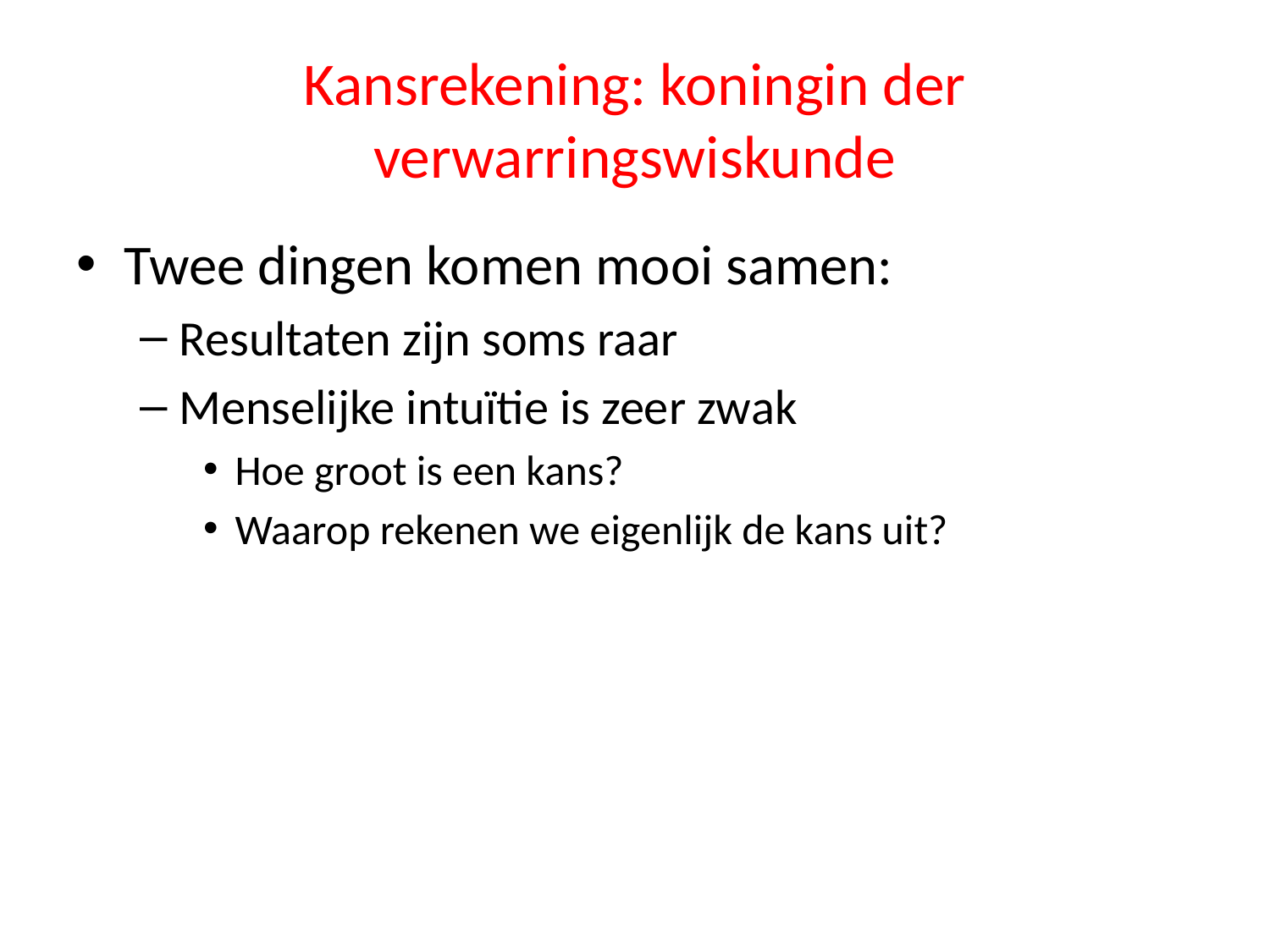

# Kansrekening: koningin der verwarringswiskunde
Twee dingen komen mooi samen:
Resultaten zijn soms raar
Menselijke intuïtie is zeer zwak
Hoe groot is een kans?
Waarop rekenen we eigenlijk de kans uit?